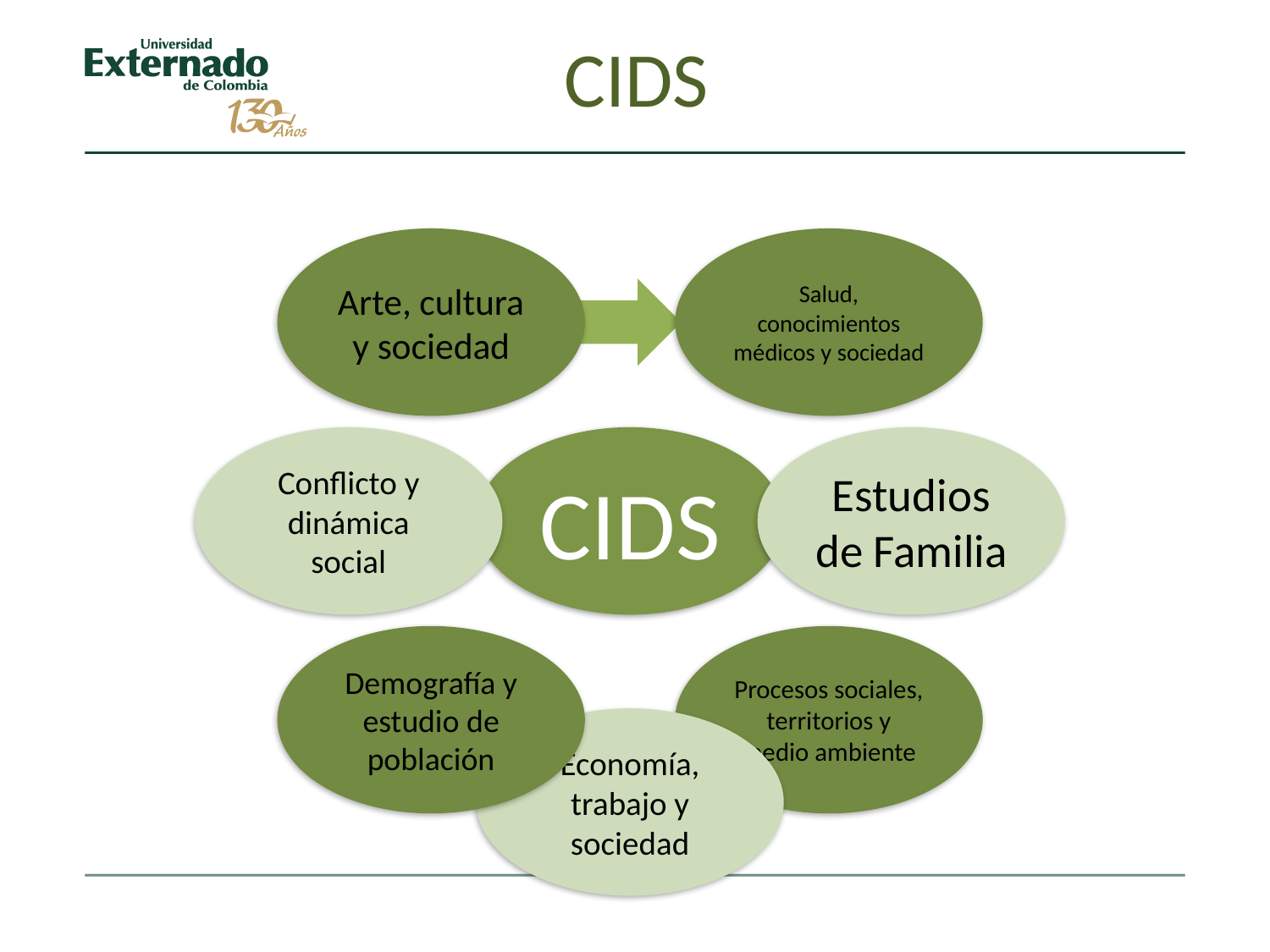

# CIDS
CIDS
Salud, conocimientos médicos y sociedad
Estudios de Familia
Procesos sociales, territorios y medio ambiente
Economía, trabajo y sociedad
Demografía y estudio de población
Conflicto y dinámica social
Arte, cultura y sociedad